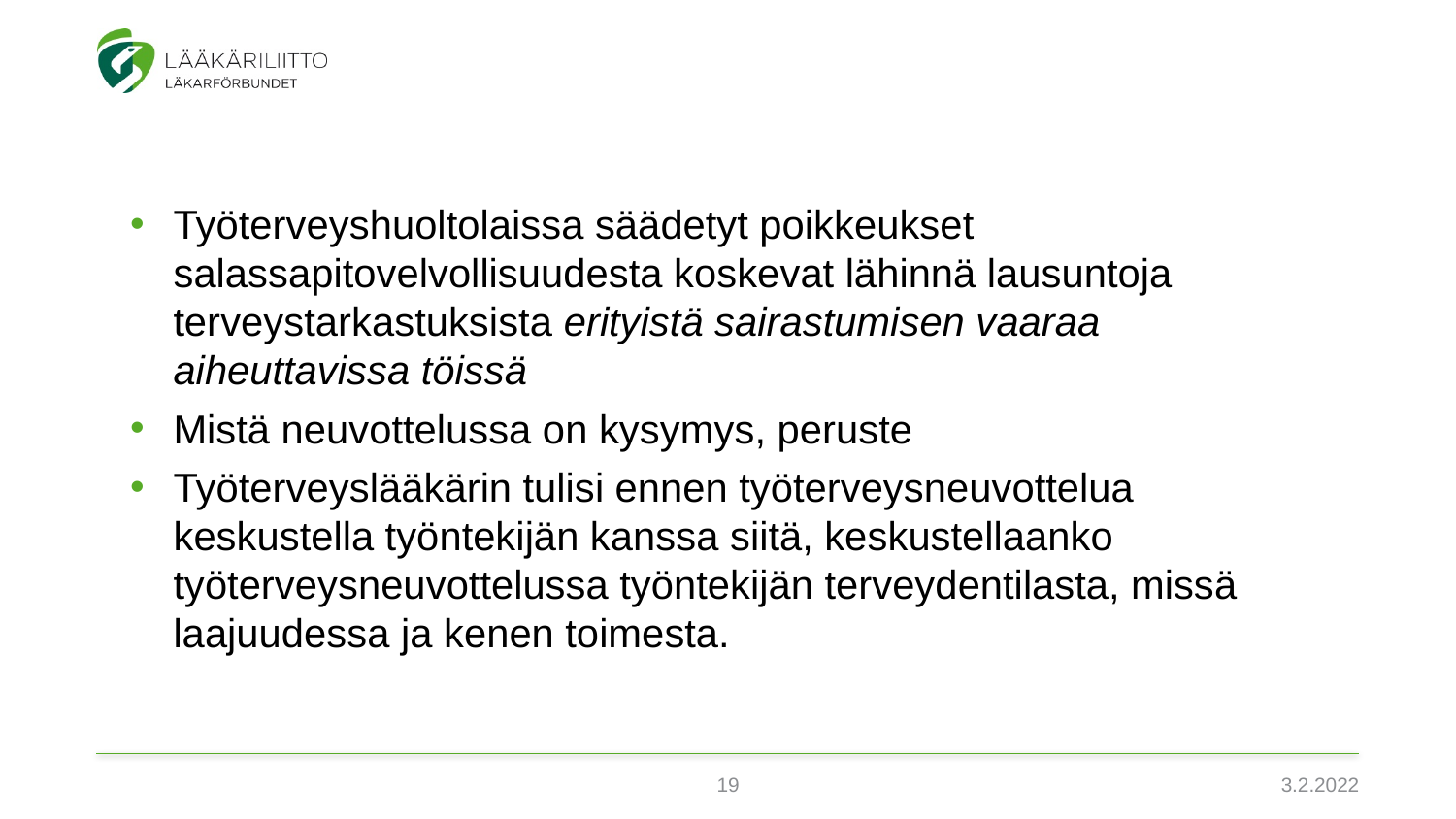

Työterveyshuoltolaissa säädetyt poikkeukset salassapitovelvollisuudesta koskevat lähinnä lausuntoja terveystarkastuksista erityistä sairastumisen vaaraa aiheuttavissa töissä
Mistä neuvottelussa on kysymys, peruste
Työterveyslääkärin tulisi ennen työterveysneuvottelua keskustella työntekijän kanssa siitä, keskustellaanko työterveysneuvottelussa työntekijän terveydentilasta, missä laajuudessa ja kenen toimesta.
19
3.2.2022